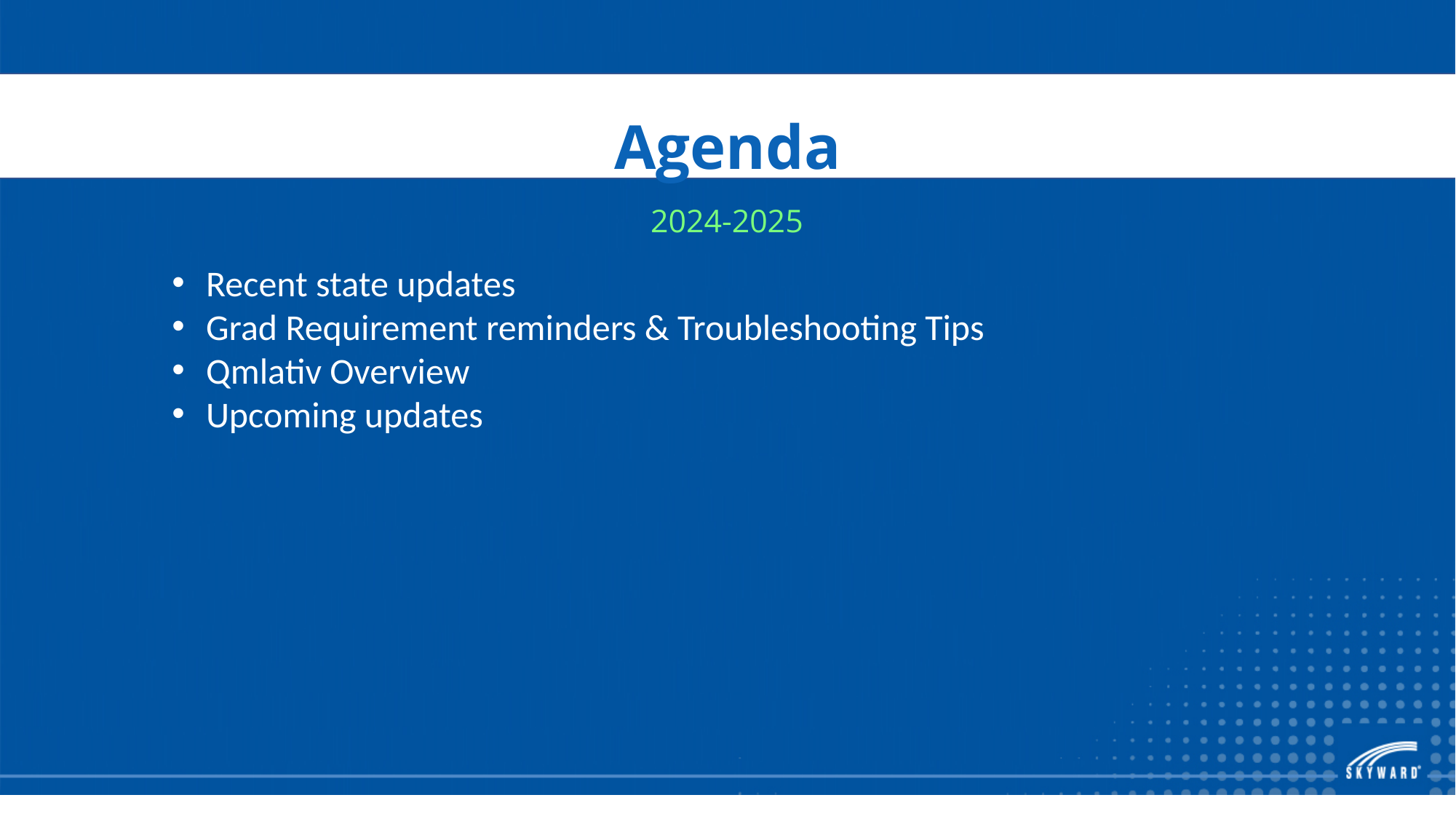

# Agenda
2024-2025
Recent state updates
Grad Requirement reminders & Troubleshooting Tips
Qmlativ Overview
Upcoming updates